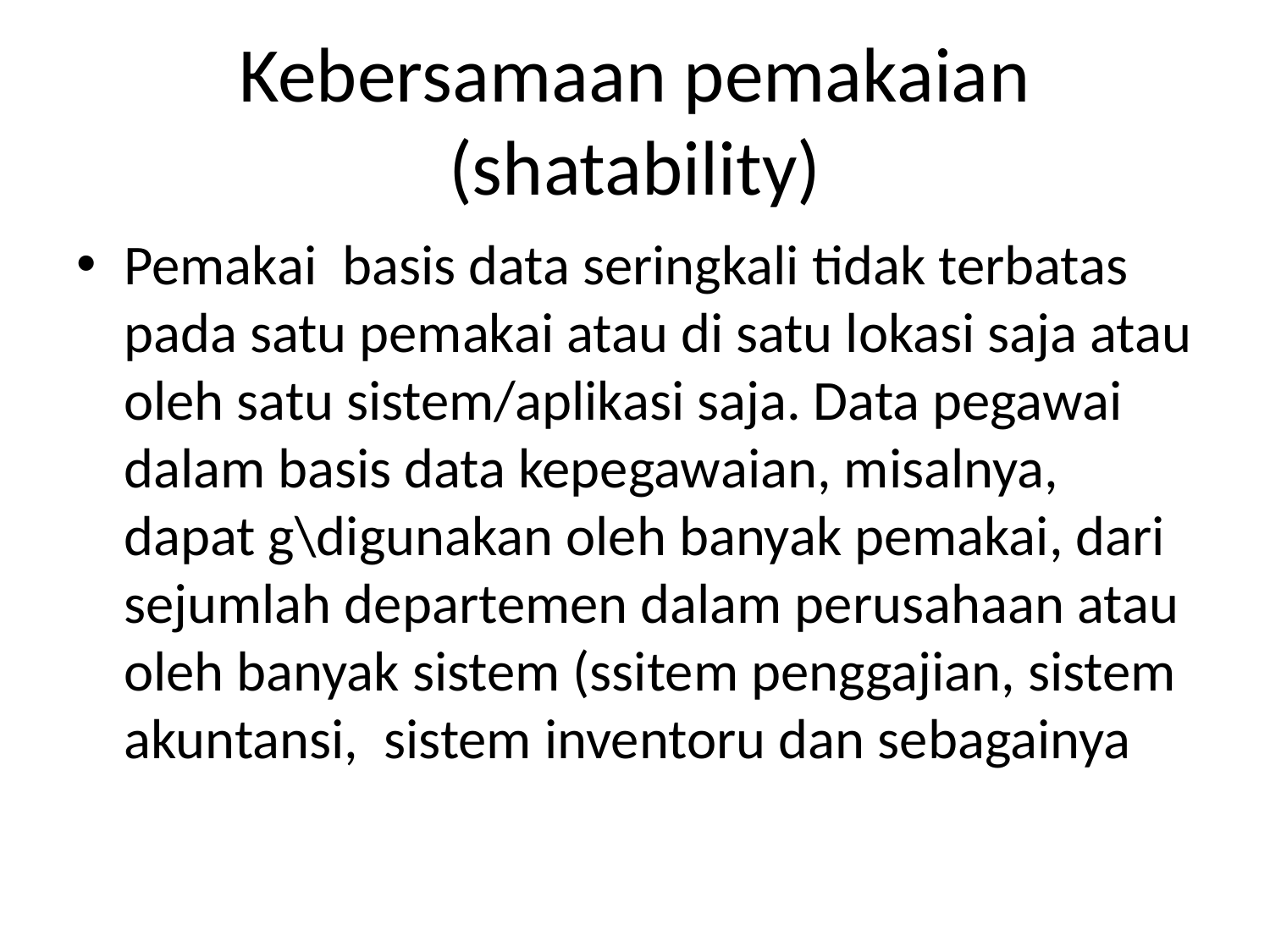

# Kebersamaan pemakaian (shatability)
Pemakai  basis data seringkali tidak terbatas  pada satu pemakai atau di satu lokasi saja atau oleh satu sistem/aplikasi saja. Data pegawai dalam basis data kepegawaian, misalnya, dapat g\digunakan oleh banyak pemakai, dari sejumlah departemen dalam perusahaan atau oleh banyak sistem (ssitem penggajian, sistem akuntansi,  sistem inventoru dan sebagainya